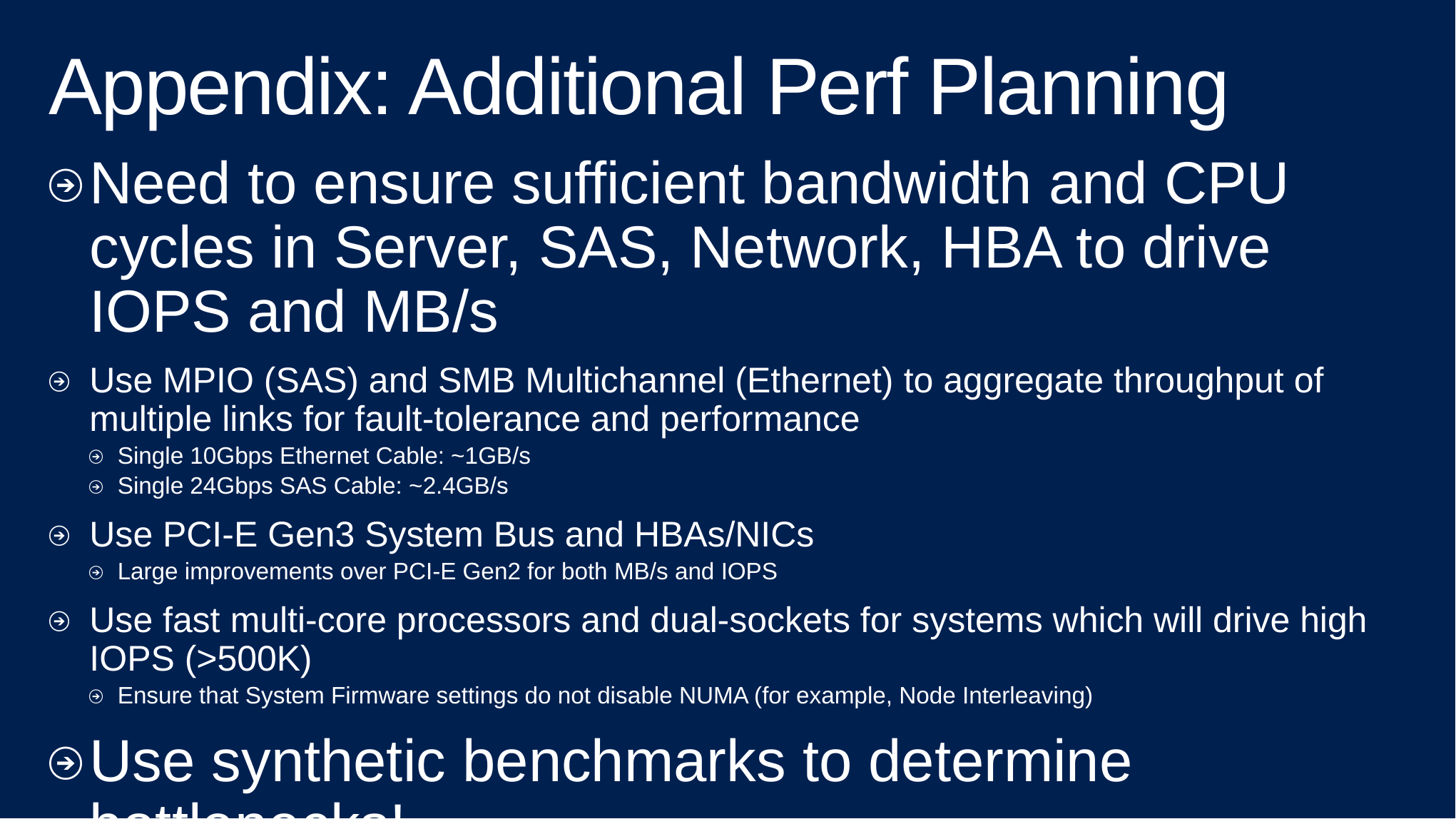

# Appendix: Additional Perf Planning
Need to ensure sufficient bandwidth and CPU cycles in Server, SAS, Network, HBA to drive IOPS and MB/s

Use MPIO (SAS) and SMB Multichannel (Ethernet) to aggregate throughput of multiple links for fault-tolerance and performance
Single 10Gbps Ethernet Cable: ~1GB/s
Single 24Gbps SAS Cable: ~2.4GB/s

Use PCI-E Gen3 System Bus and HBAs/NICs
Large improvements over PCI-E Gen2 for both MB/s and IOPS

Use fast multi-core processors and dual-sockets for systems which will drive high IOPS (>500K)
Ensure that System Firmware settings do not disable NUMA (for example, Node Interleaving)

Use synthetic benchmarks to determine bottlenecks!
Small Random I/O – Latency & IOPS, Large I/O – MB/s (Throughput)